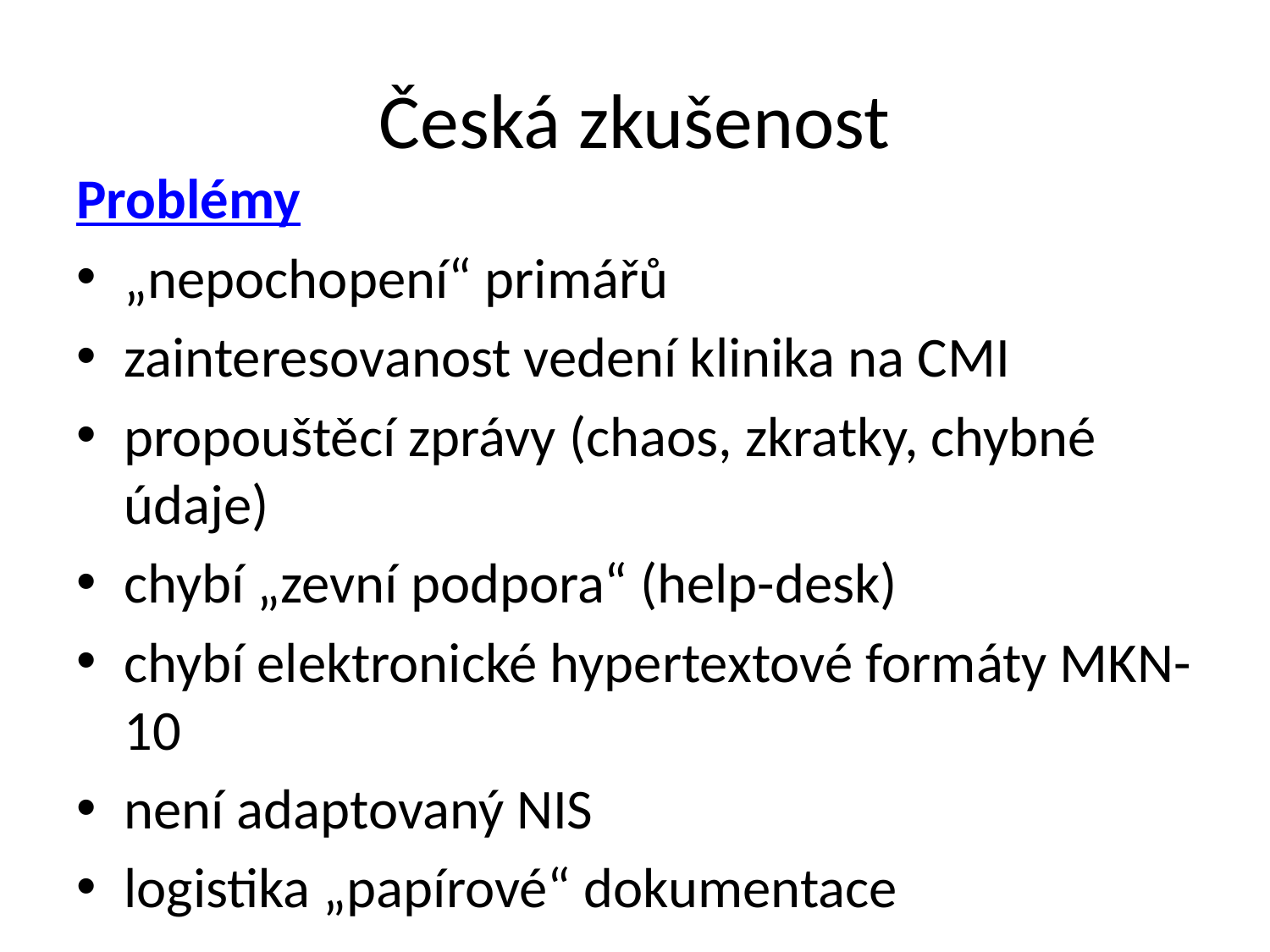

# Česká zkušenost
Problémy
„nepochopení“ primářů
zainteresovanost vedení klinika na CMI
propouštěcí zprávy (chaos, zkratky, chybné údaje)
chybí „zevní podpora“ (help-desk)
chybí elektronické hypertextové formáty MKN-10
není adaptovaný NIS
logistika „papírové“ dokumentace